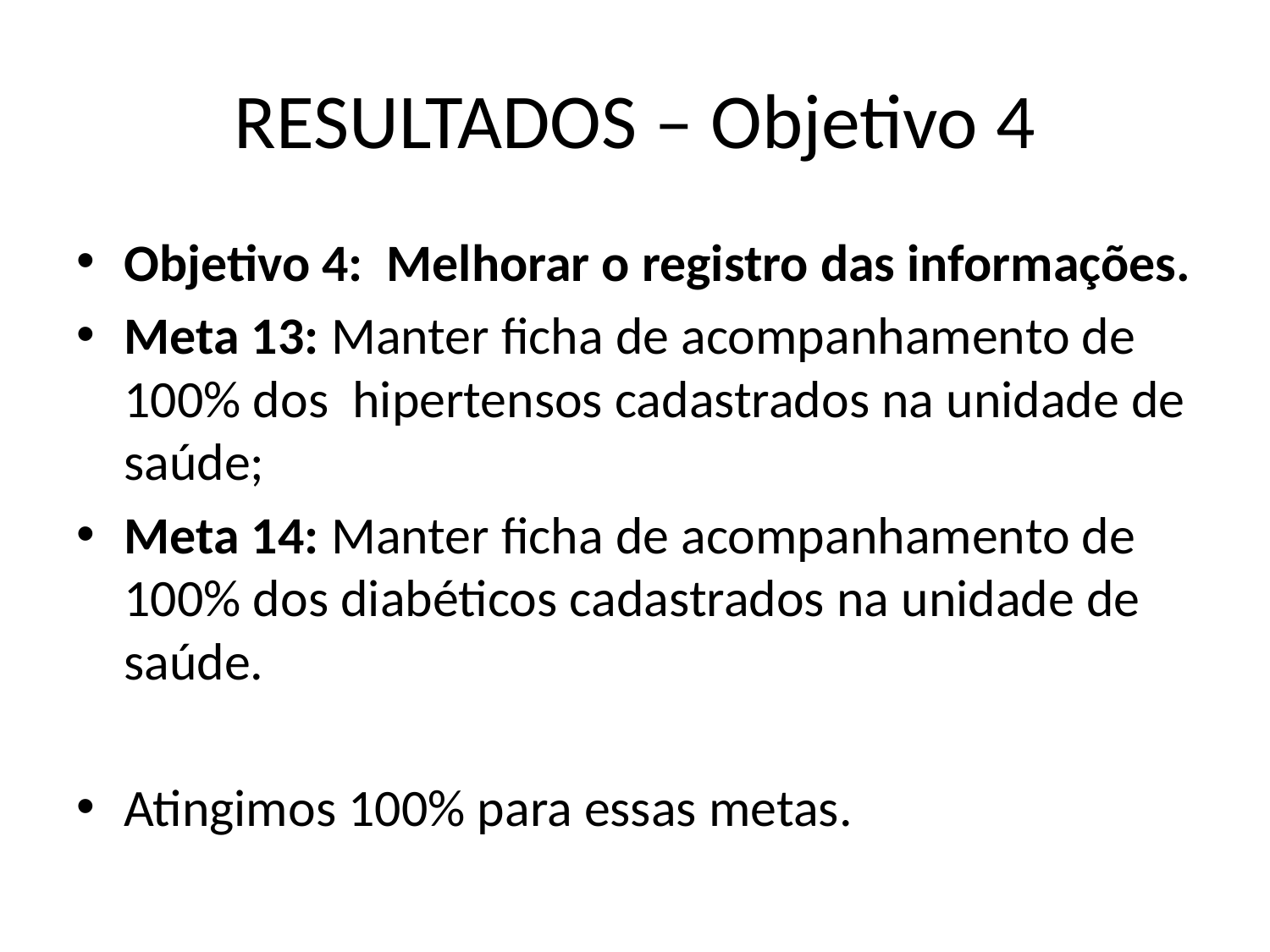

# RESULTADOS – Objetivo 4
Objetivo 4:  Melhorar o registro das informações.
Meta 13: Manter ficha de acompanhamento de 100% dos  hipertensos cadastrados na unidade de saúde;
Meta 14: Manter ficha de acompanhamento de 100% dos diabéticos cadastrados na unidade de saúde.

Atingimos 100% para essas metas.